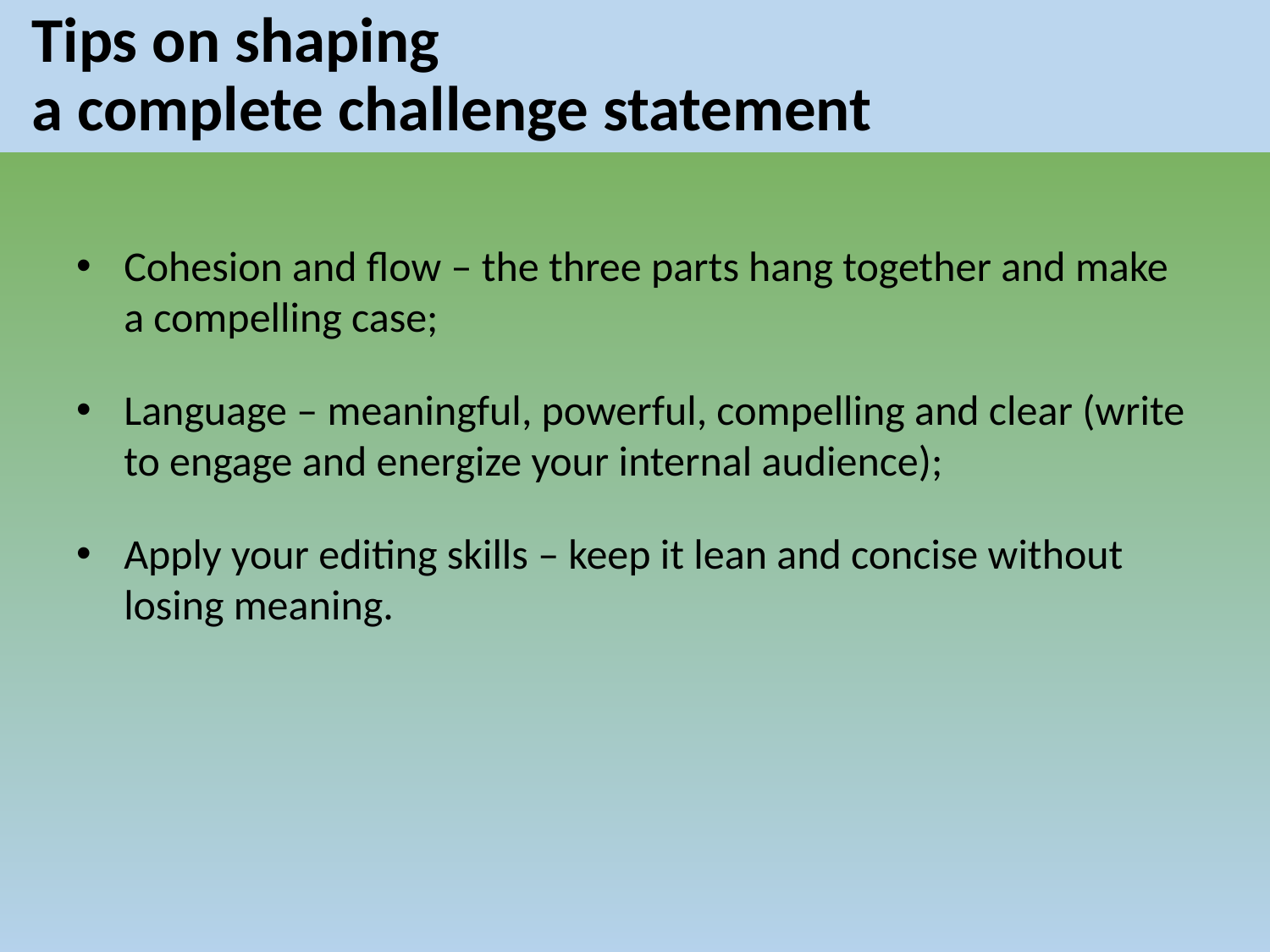

# Tips on shaping a complete challenge statement
Cohesion and flow – the three parts hang together and make a compelling case;
Language – meaningful, powerful, compelling and clear (write to engage and energize your internal audience);
Apply your editing skills – keep it lean and concise without losing meaning.